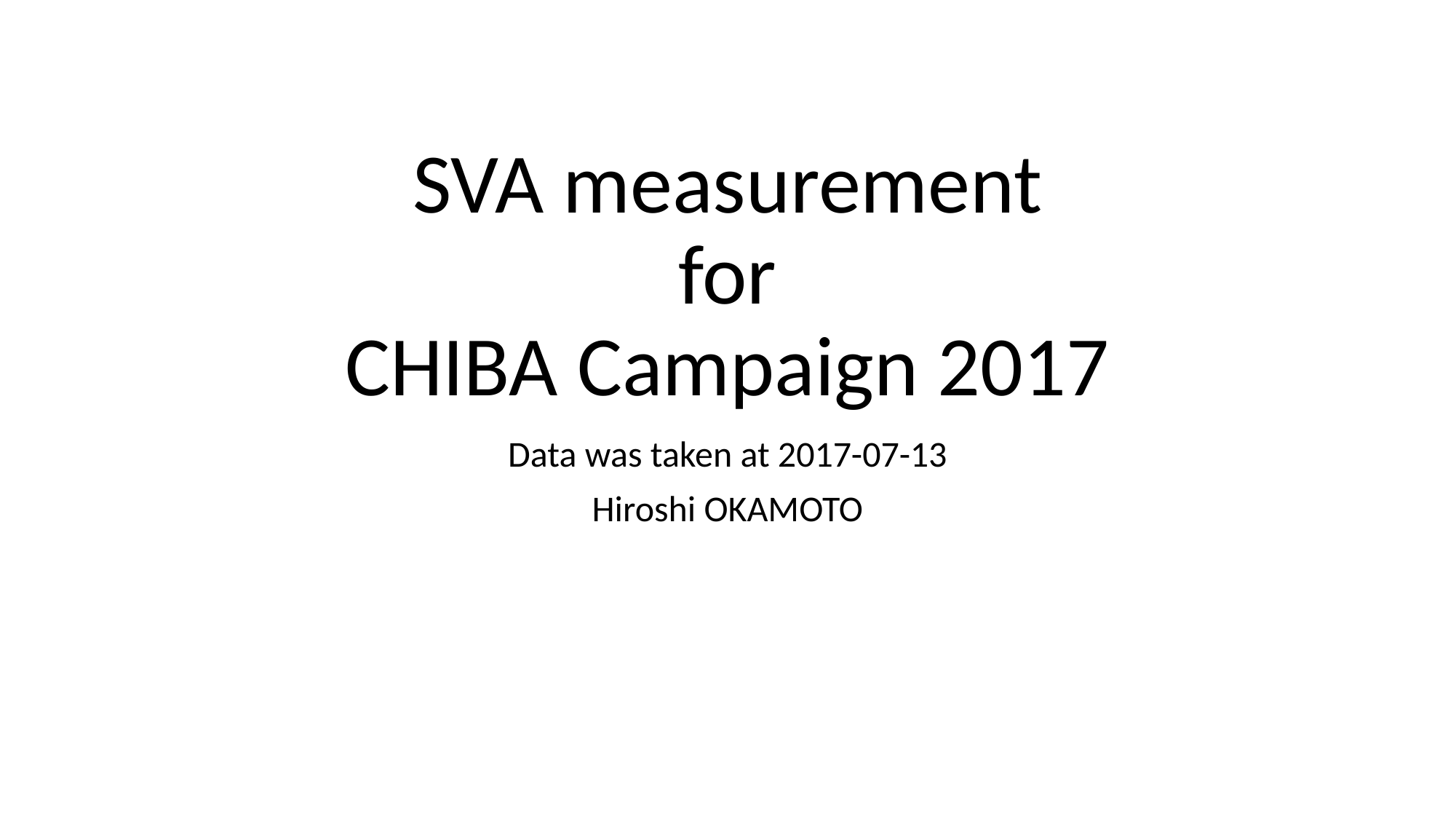

# SVA measurement for CHIBA Campaign 2017
Data was taken at 2017-07-13
Hiroshi OKAMOTO